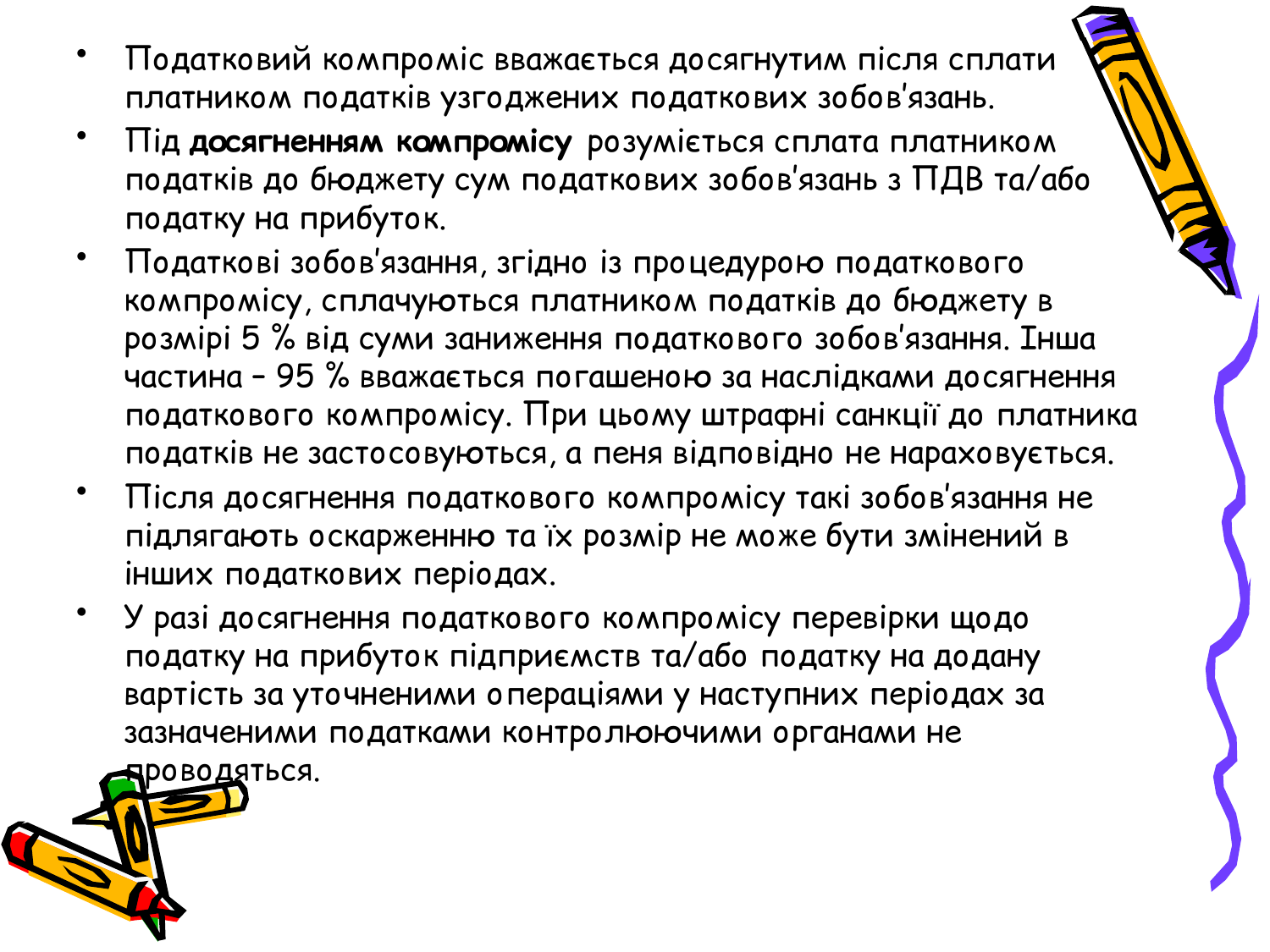

Податковий компроміс вважається досягнутим після сплати платником податків узгоджених податкових зобов’язань.
Під досягненням компромісу розуміється сплата платником податків до бюджету сум податкових зобов’язань з ПДВ та/або податку на прибуток.
Податкові зобов’язання, згідно із процедурою податкового компромісу, сплачуються платником податків до бюджету в розмірі 5 % від суми заниження податкового зобов’язання. Інша частина – 95 % вважається погашеною за наслідками досягнення податкового компромісу. При цьому штрафні санкції до платника податків не застосовуються, а пеня відповідно не нараховується.
Після досягнення податкового компромісу такі зобов’язання не підлягають оскарженню та їх розмір не може бути змінений в інших податкових періодах.
У разі досягнення податкового компромісу перевірки щодо податку на прибуток підприємств та/або податку на додану вартість за уточненими операціями у наступних періодах за зазначеними податками контролюючими органами не проводяться.